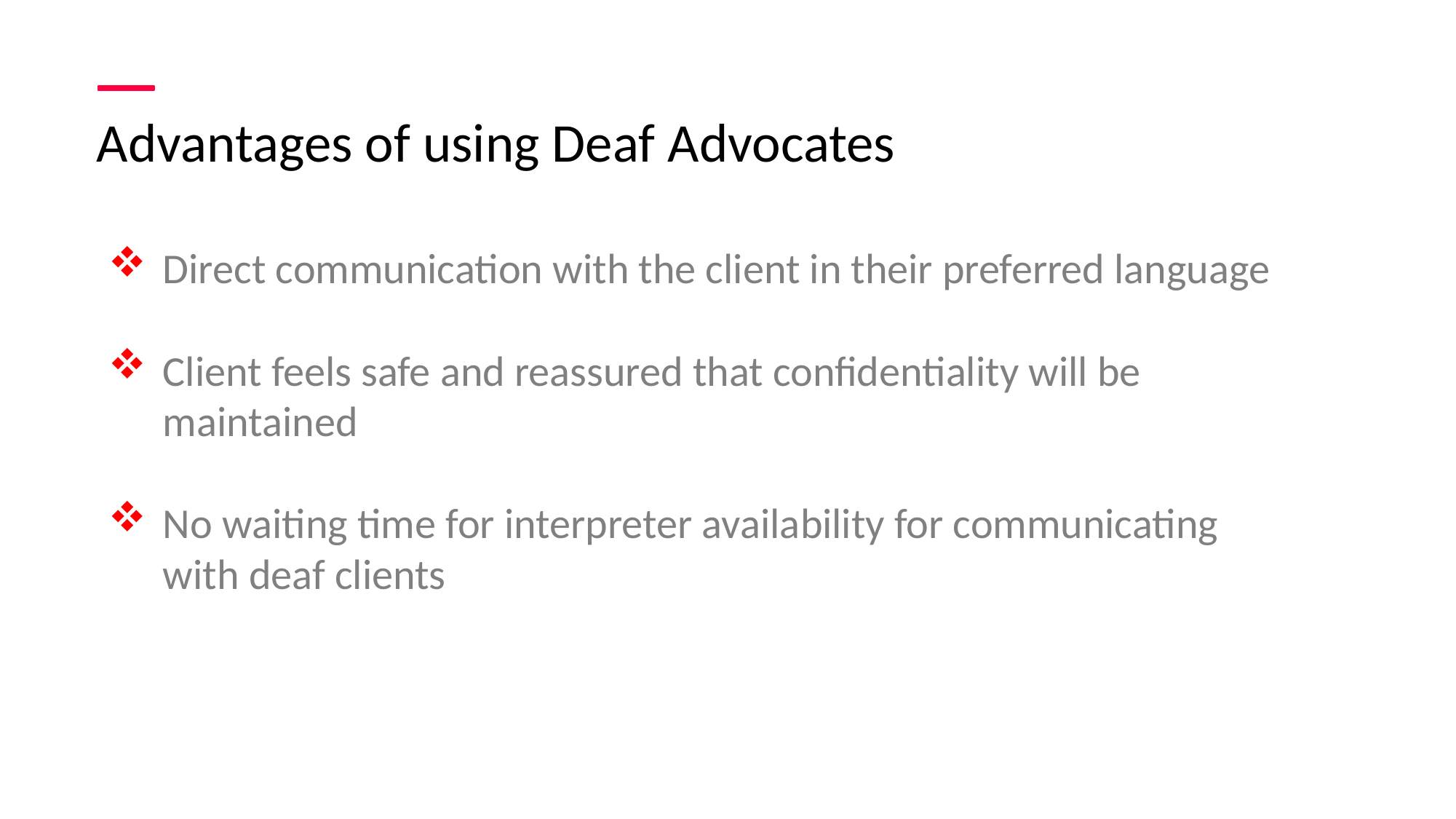

Advantages of using Deaf Advocates
Direct communication with the client in their preferred language

Client feels safe and reassured that confidentiality will be maintained

No waiting time for interpreter availability for communicating with deaf clients